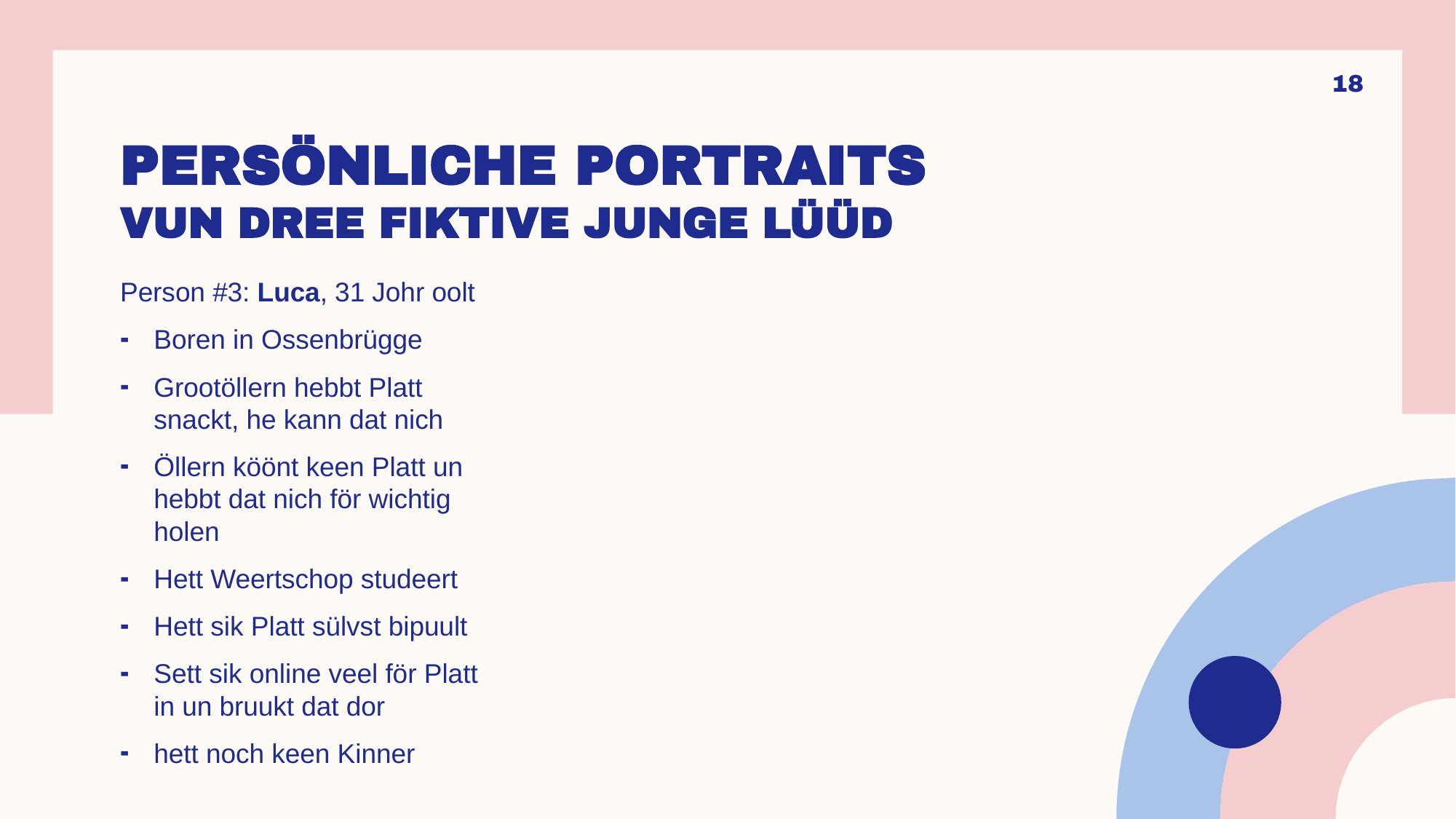

18
# Persönliche Portraits vun dree fiktive junge Lüüd

Person #3: Luca, 31 Johr oolt
Boren in Ossenbrügge
Grootöllern hebbt Platt snackt, he kann dat nich
Öllern köönt keen Platt un hebbt dat nich för wichtig holen
Hett Weertschop studeert
Hett sik Platt sülvst bipuult
Sett sik online veel för Platt in un bruukt dat dor
hett noch keen Kinner